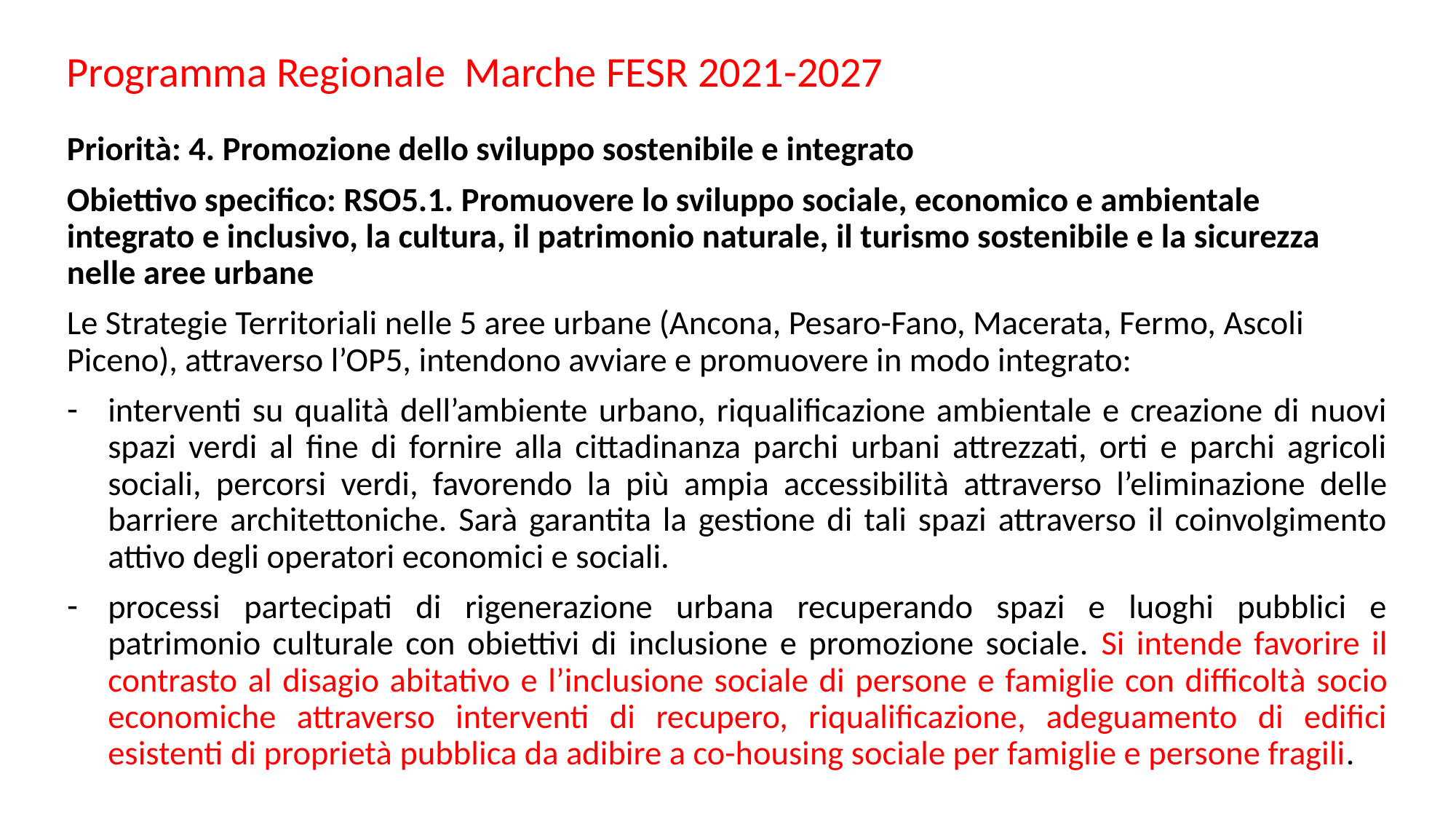

# Programma Regionale  Marche FESR 2021-2027
Priorità: 4. Promozione dello sviluppo sostenibile e integrato
Obiettivo specifico: RSO5.1. Promuovere lo sviluppo sociale, economico e ambientale integrato e inclusivo, la cultura, il patrimonio naturale, il turismo sostenibile e la sicurezza nelle aree urbane
Le Strategie Territoriali nelle 5 aree urbane (Ancona, Pesaro-Fano, Macerata, Fermo, Ascoli Piceno), attraverso l’OP5, intendono avviare e promuovere in modo integrato:
interventi su qualità dell’ambiente urbano, riqualificazione ambientale e creazione di nuovi spazi verdi al fine di fornire alla cittadinanza parchi urbani attrezzati, orti e parchi agricoli sociali, percorsi verdi, favorendo la più ampia accessibilità attraverso l’eliminazione delle barriere architettoniche. Sarà garantita la gestione di tali spazi attraverso il coinvolgimento attivo degli operatori economici e sociali.
processi partecipati di rigenerazione urbana recuperando spazi e luoghi pubblici e patrimonio culturale con obiettivi di inclusione e promozione sociale. Si intende favorire il contrasto al disagio abitativo e l’inclusione sociale di persone e famiglie con difficoltà socio economiche attraverso interventi di recupero, riqualificazione, adeguamento di edifici esistenti di proprietà pubblica da adibire a co-housing sociale per famiglie e persone fragili.